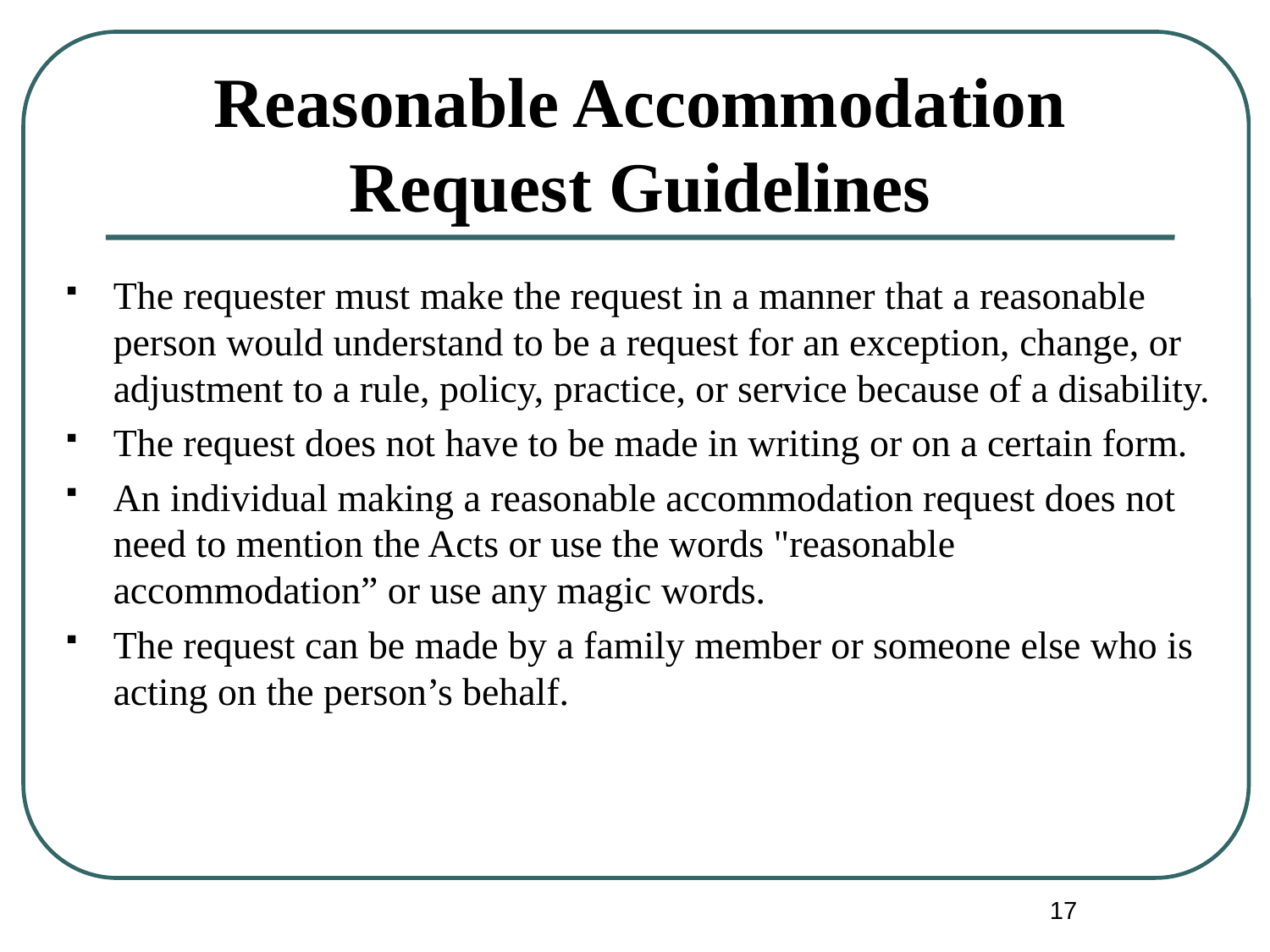

# Reasonable Accommodation Request Guidelines
The requester must make the request in a manner that a reasonable person would understand to be a request for an exception, change, or adjustment to a rule, policy, practice, or service because of a disability.
The request does not have to be made in writing or on a certain form.
An individual making a reasonable accommodation request does not need to mention the Acts or use the words "reasonable accommodation” or use any magic words.
The request can be made by a family member or someone else who is acting on the person’s behalf.
17